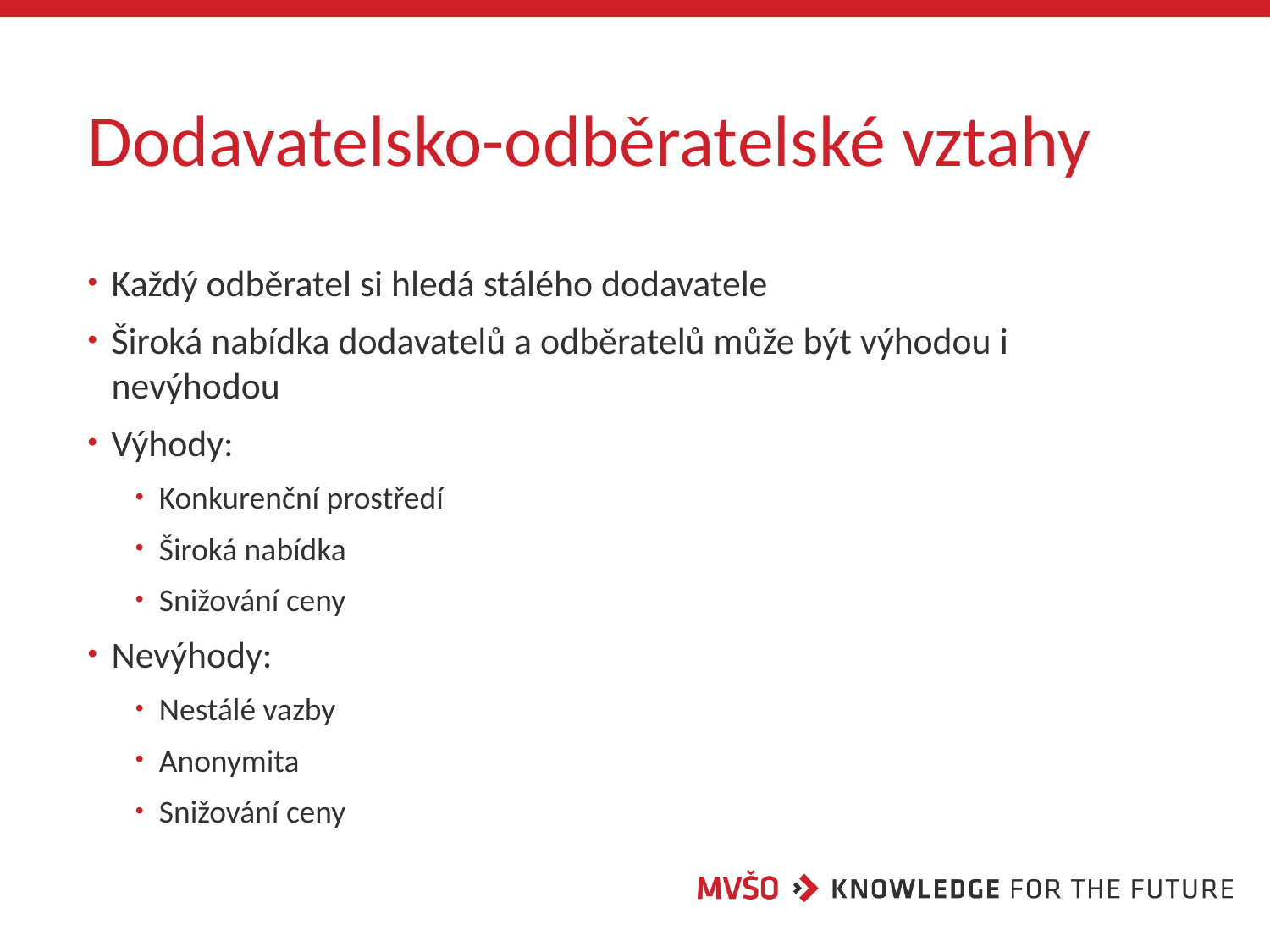

# Dodavatelsko-odběratelské vztahy
Každý odběratel si hledá stálého dodavatele
Široká nabídka dodavatelů a odběratelů může být výhodou i nevýhodou
Výhody:
Konkurenční prostředí
Široká nabídka
Snižování ceny
Nevýhody:
Nestálé vazby
Anonymita
Snižování ceny